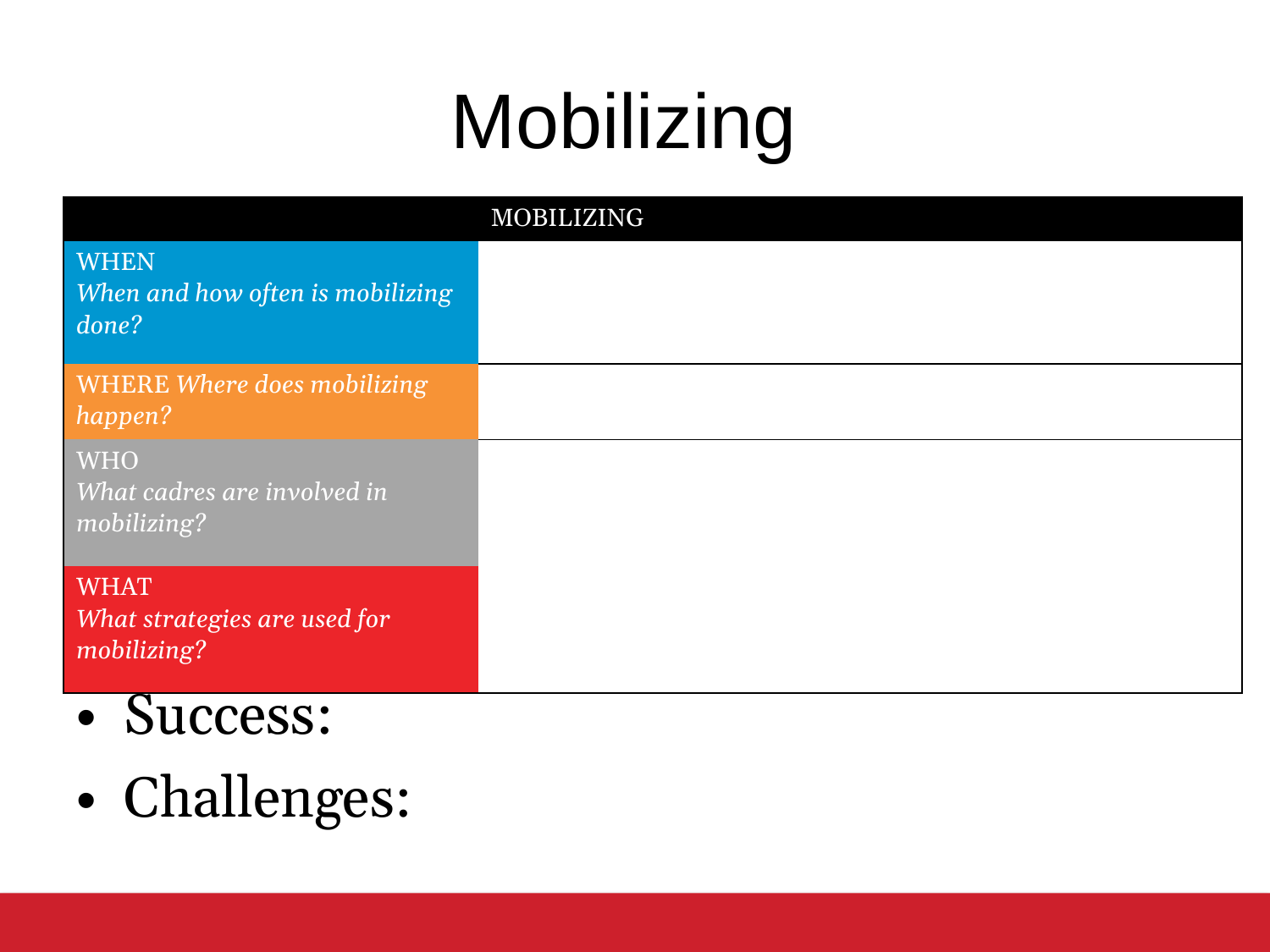

# Mobilizing
|  | MOBILIZING |
| --- | --- |
| WHEN When and how often is mobilizing done? |  |
| WHERE Where does mobilizing happen? |  |
| WHO What cadres are involved in mobilizing? |  |
| WHAT What strategies are used for mobilizing? |  |
Success:
Challenges: